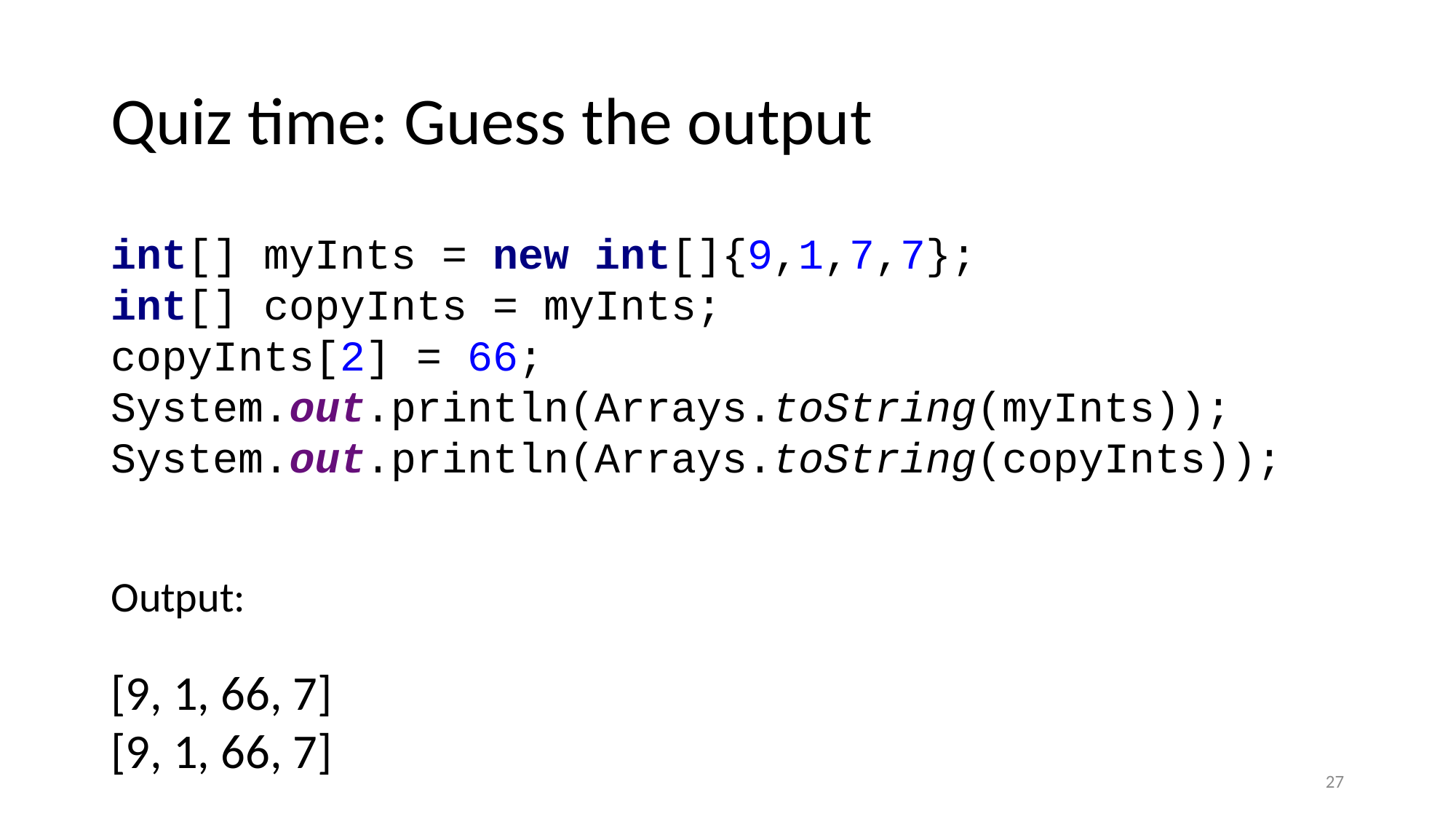

# Quiz time: Guess the output
int[] myInts = new int[]{9,1,7,7};
int[] copyInts = myInts;
copyInts[2] = 66;
System.out.println(Arrays.toString(myInts));
System.out.println(Arrays.toString(copyInts));
Output:
[9, 1, 66, 7]
[9, 1, 66, 7]
27